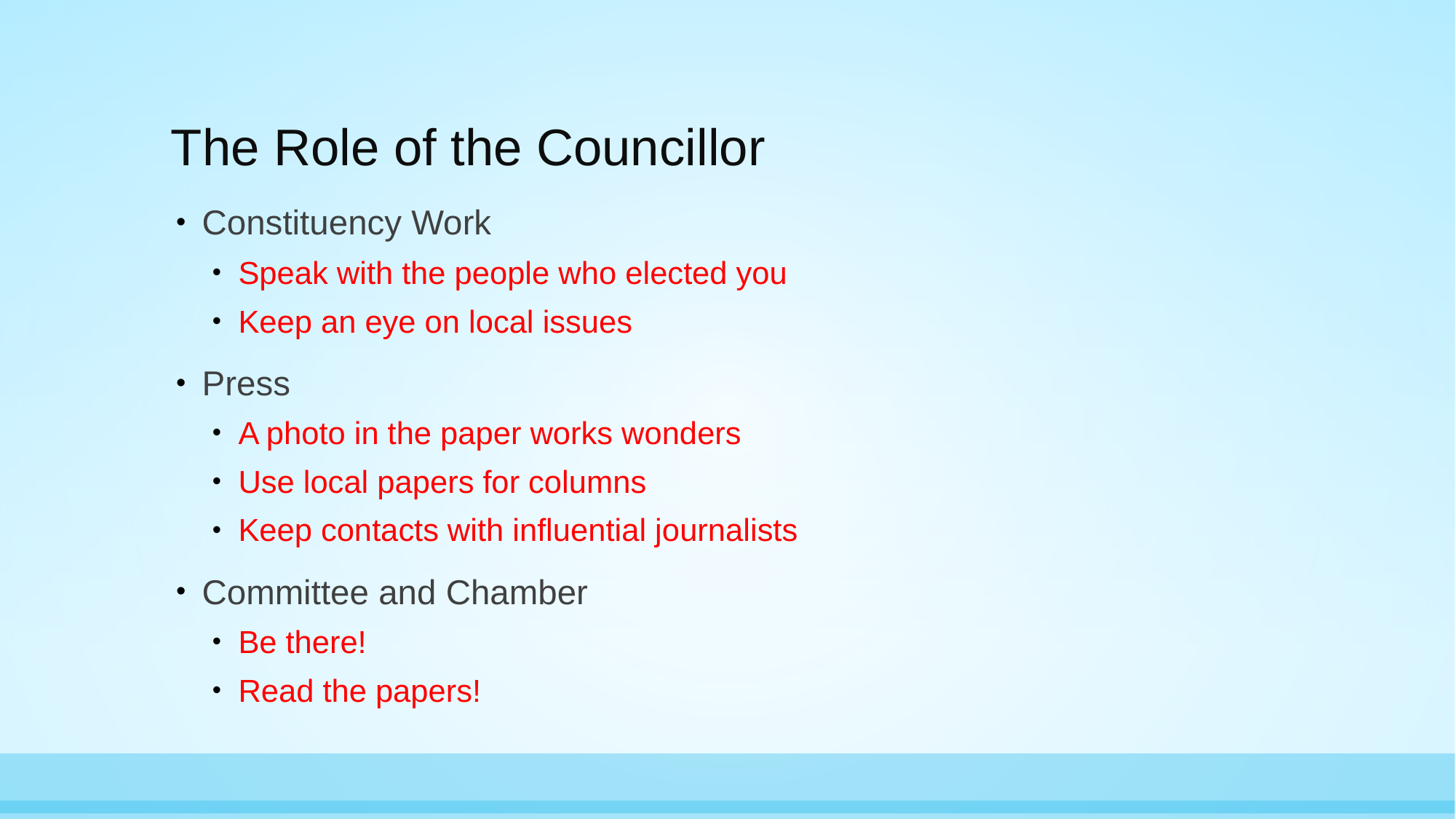

# The Role of the Councillor
Constituency Work
Speak with the people who elected you
Keep an eye on local issues
Press
A photo in the paper works wonders
Use local papers for columns
Keep contacts with influential journalists
Committee and Chamber
Be there!
Read the papers!